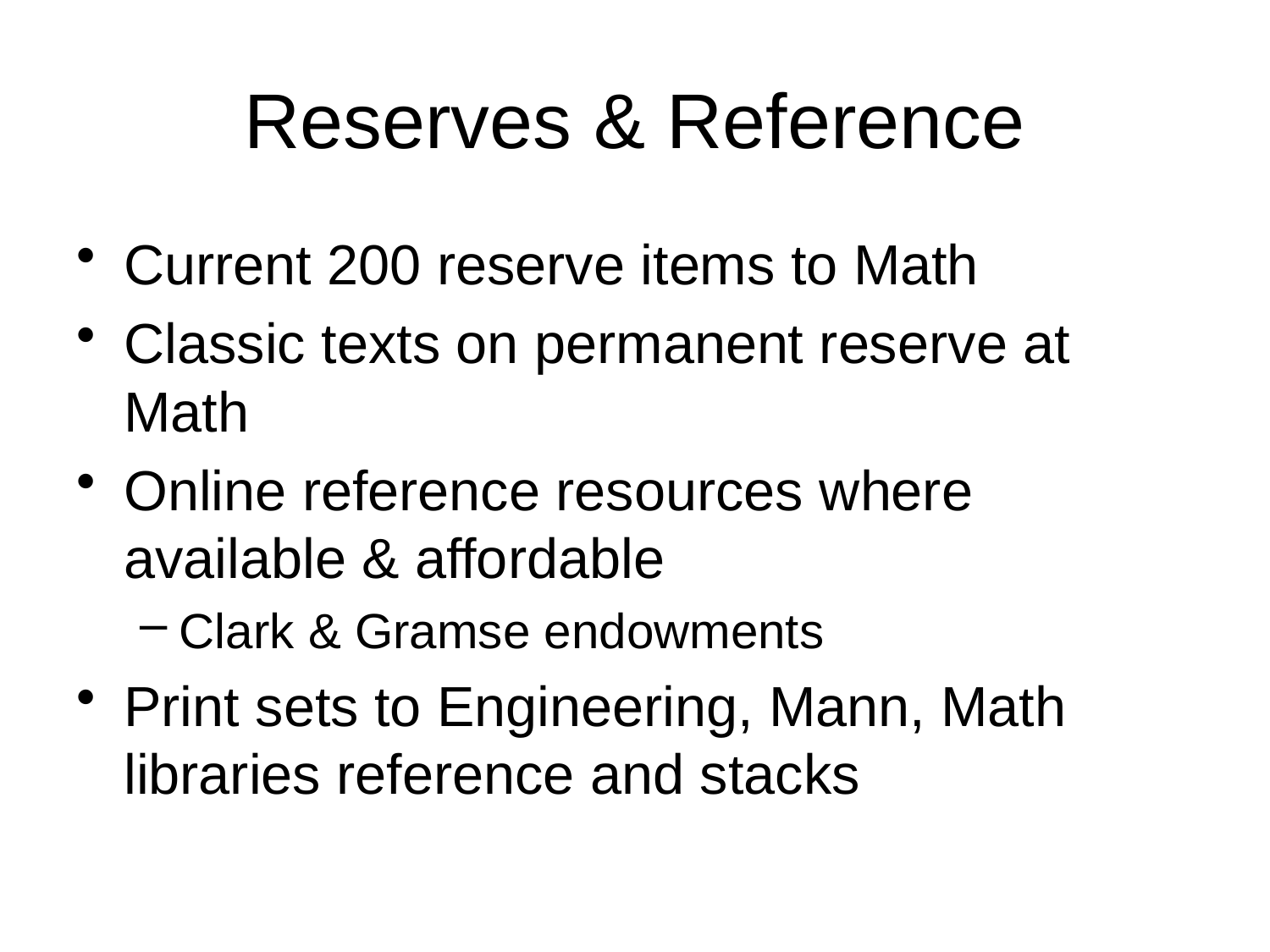

# Reserves & Reference
Current 200 reserve items to Math
Classic texts on permanent reserve at Math
Online reference resources where available & affordable
Clark & Gramse endowments
Print sets to Engineering, Mann, Math libraries reference and stacks